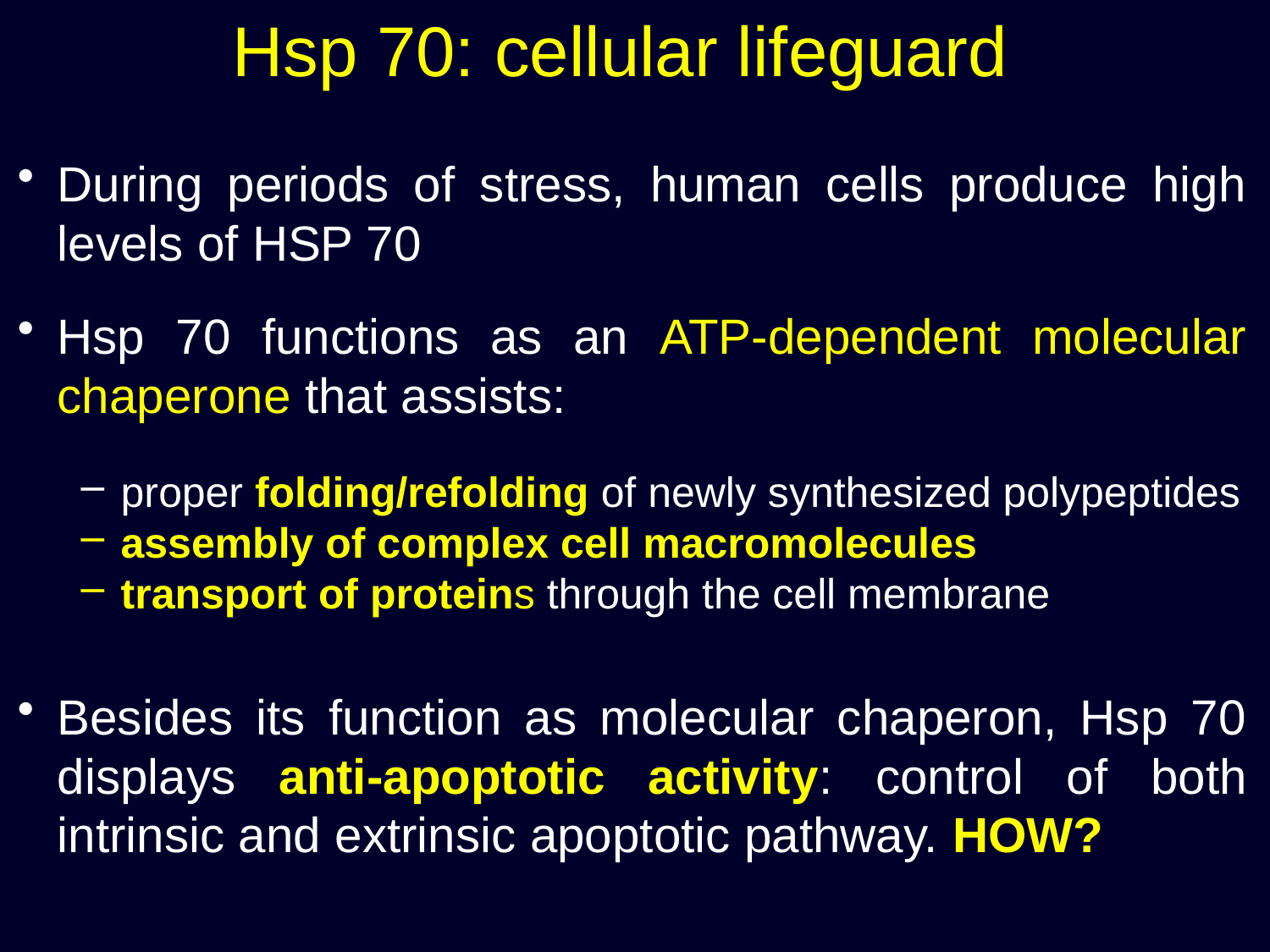

Hsp 70: cellular lifeguard
During periods of stress, human cells produce high levels of HSP 70

Hsp 70 functions as an ATP-dependent molecular chaperone that assists:

proper folding/refolding of newly synthesized polypeptides
assembly of complex cell macromolecules
transport of proteins through the cell membrane

Besides its function as molecular chaperon, Hsp 70 displays anti-apoptotic activity: control of both intrinsic and extrinsic apoptotic pathway. HOW?